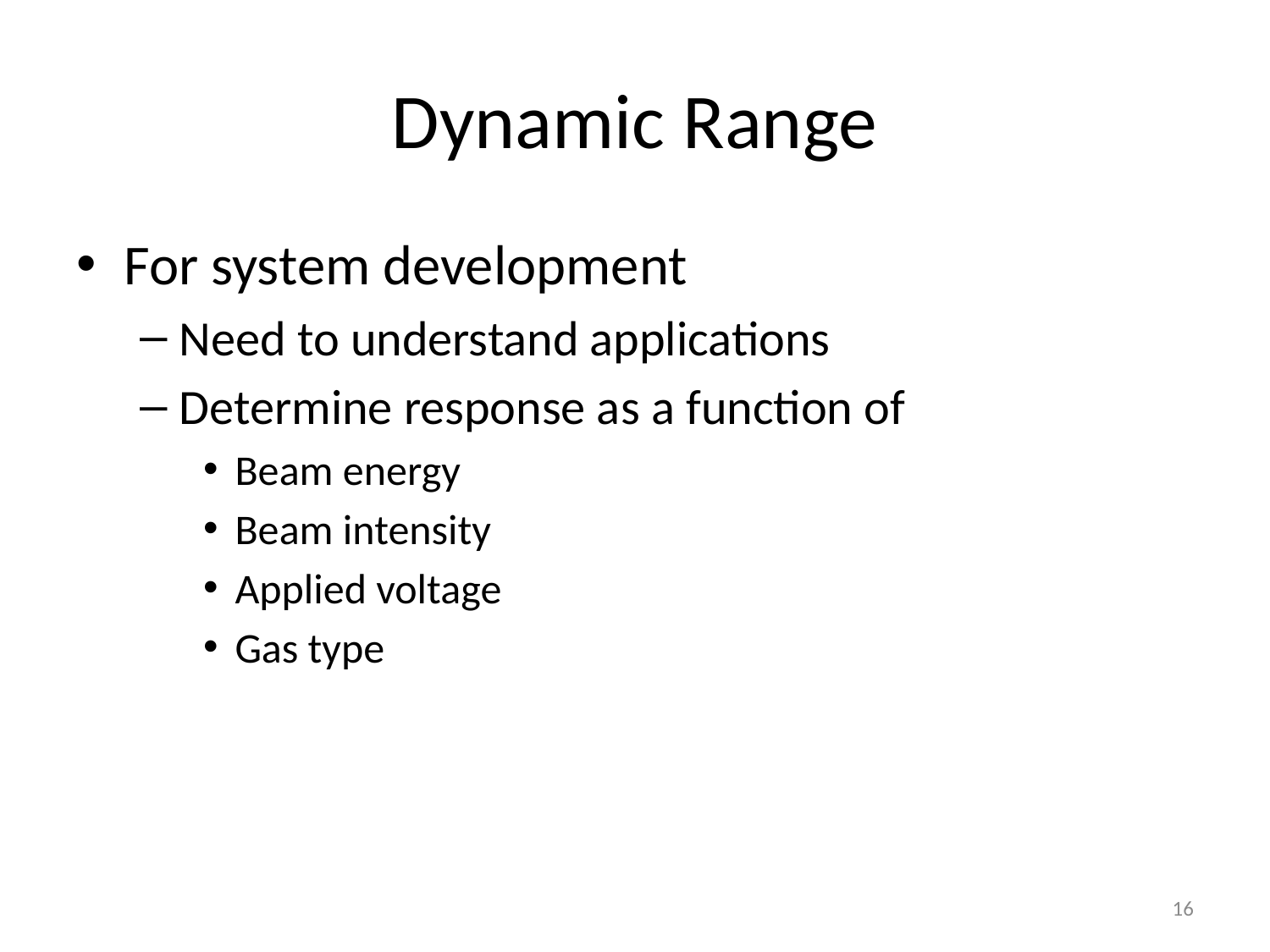

# Dynamic Range
For system development
Need to understand applications
Determine response as a function of
Beam energy
Beam intensity
Applied voltage
Gas type
16